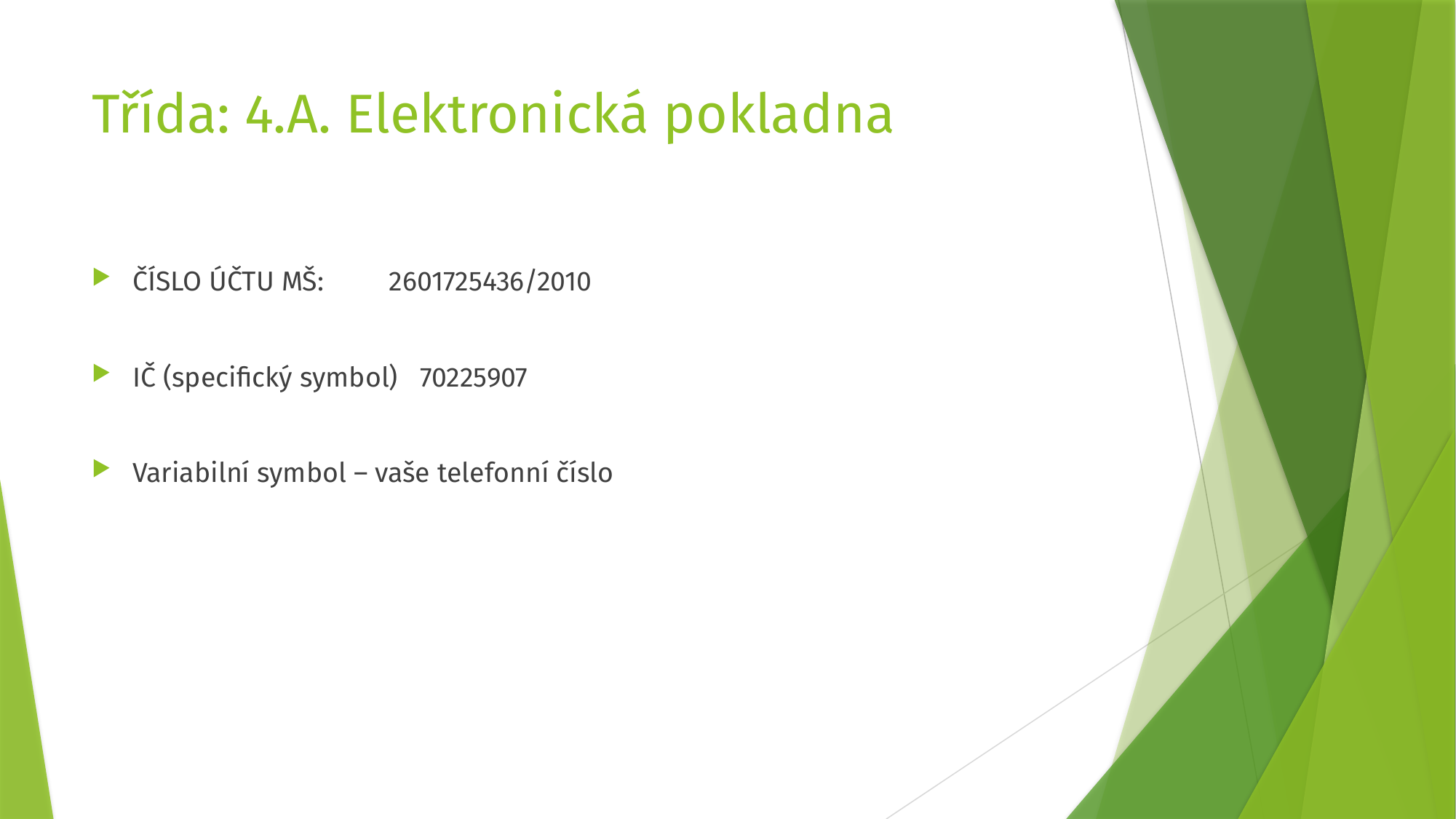

# Třída: 4.A. Elektronická pokladna
ČÍSLO ÚČTU MŠ:         2601725436/2010

IČ (specifický symbol)   70225907

Variabilní symbol – vaše telefonní číslo